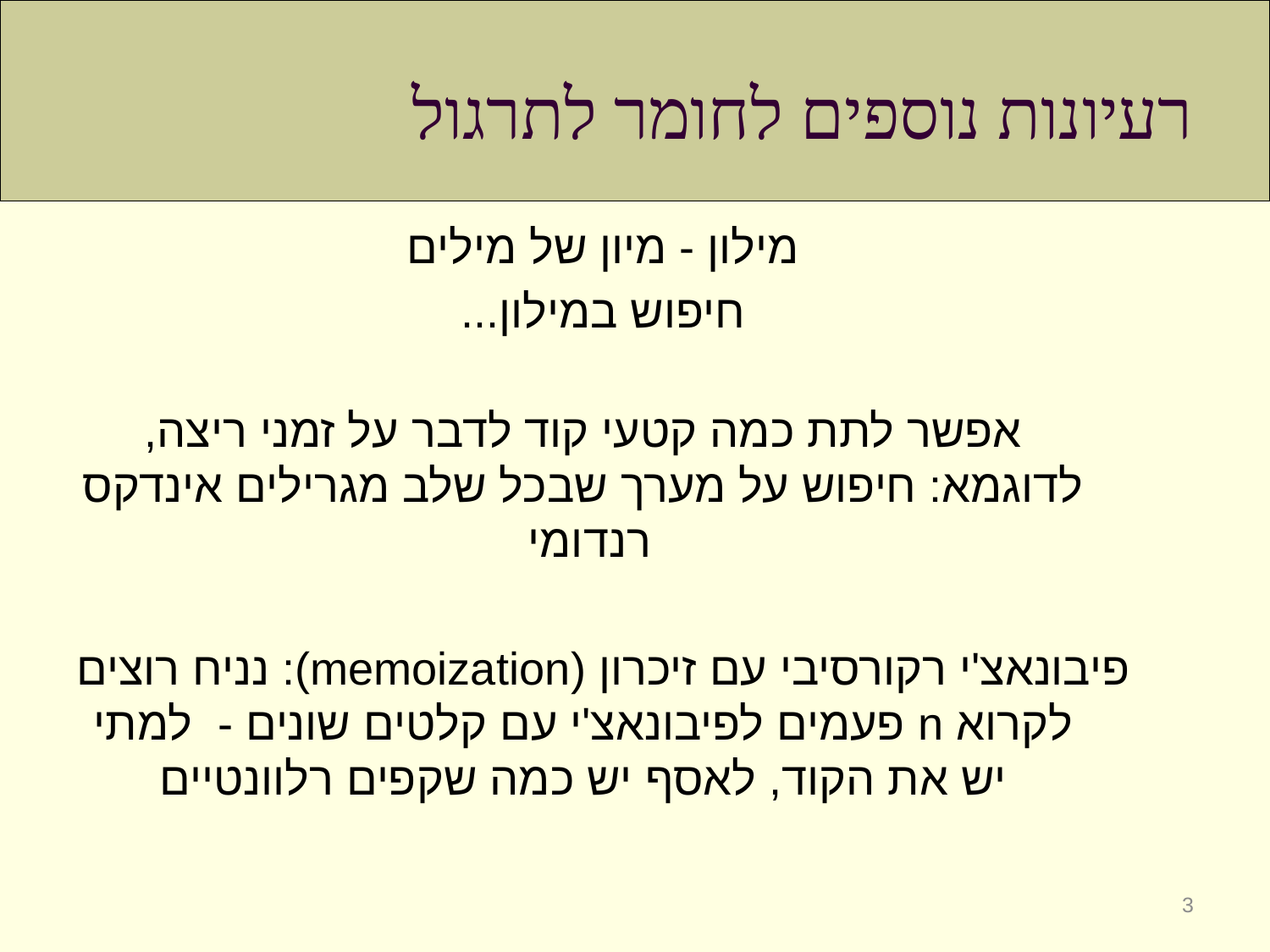

# רעיונות נוספים לחומר לתרגול
מילון - מיון של מילים
חיפוש במילון...
אפשר לתת כמה קטעי קוד לדבר על זמני ריצה, לדוגמא: חיפוש על מערך שבכל שלב מגרילים אינדקס רנדומי

פיבונאצ'י רקורסיבי עם זיכרון (memoization): נניח רוצים לקרוא n פעמים לפיבונאצ'י עם קלטים שונים -  למתי יש את הקוד, לאסף יש כמה שקפים רלוונטיים
3